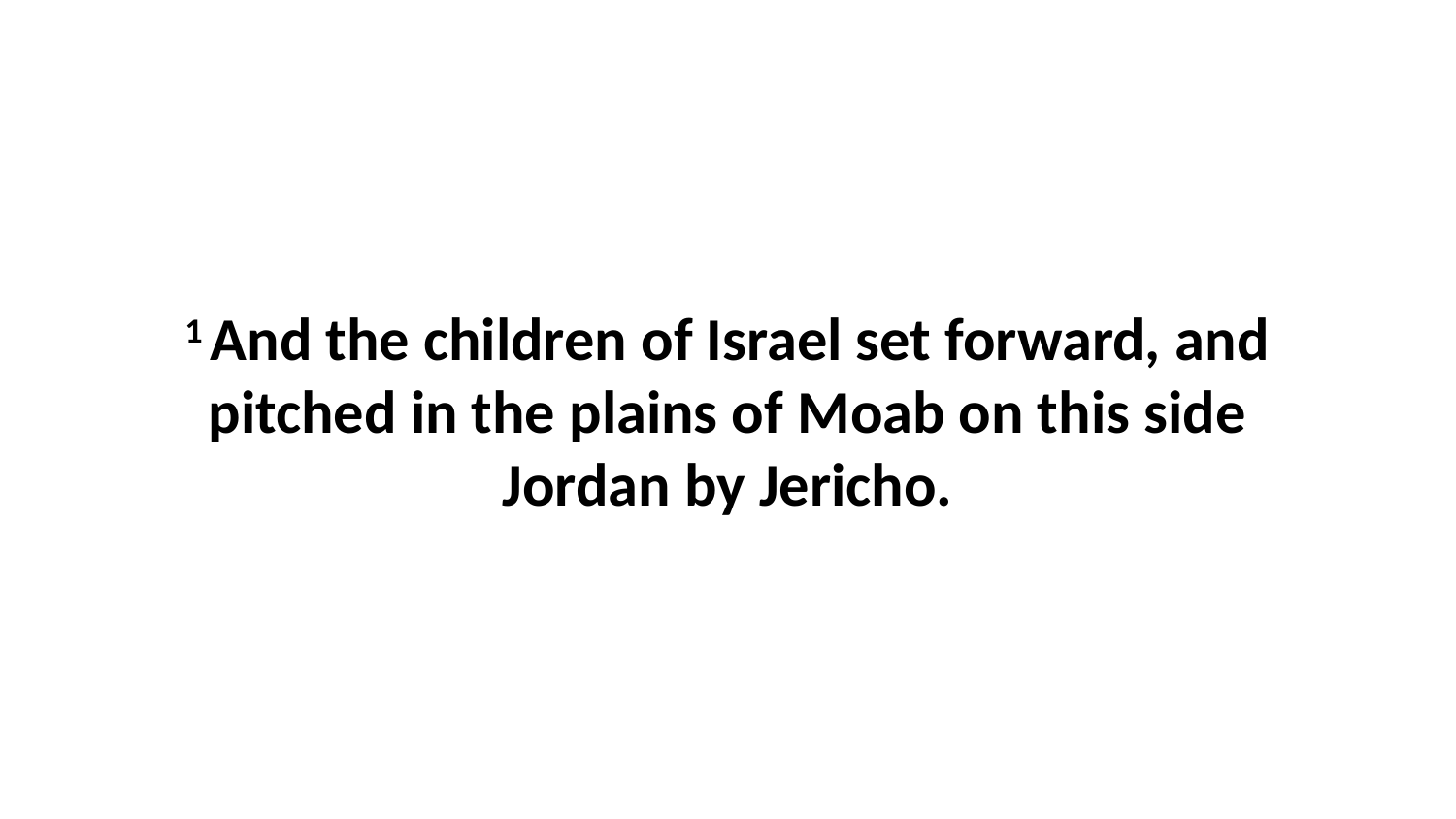

1 And the children of Israel set forward, and pitched in the plains of Moab on this side Jordan by Jericho.